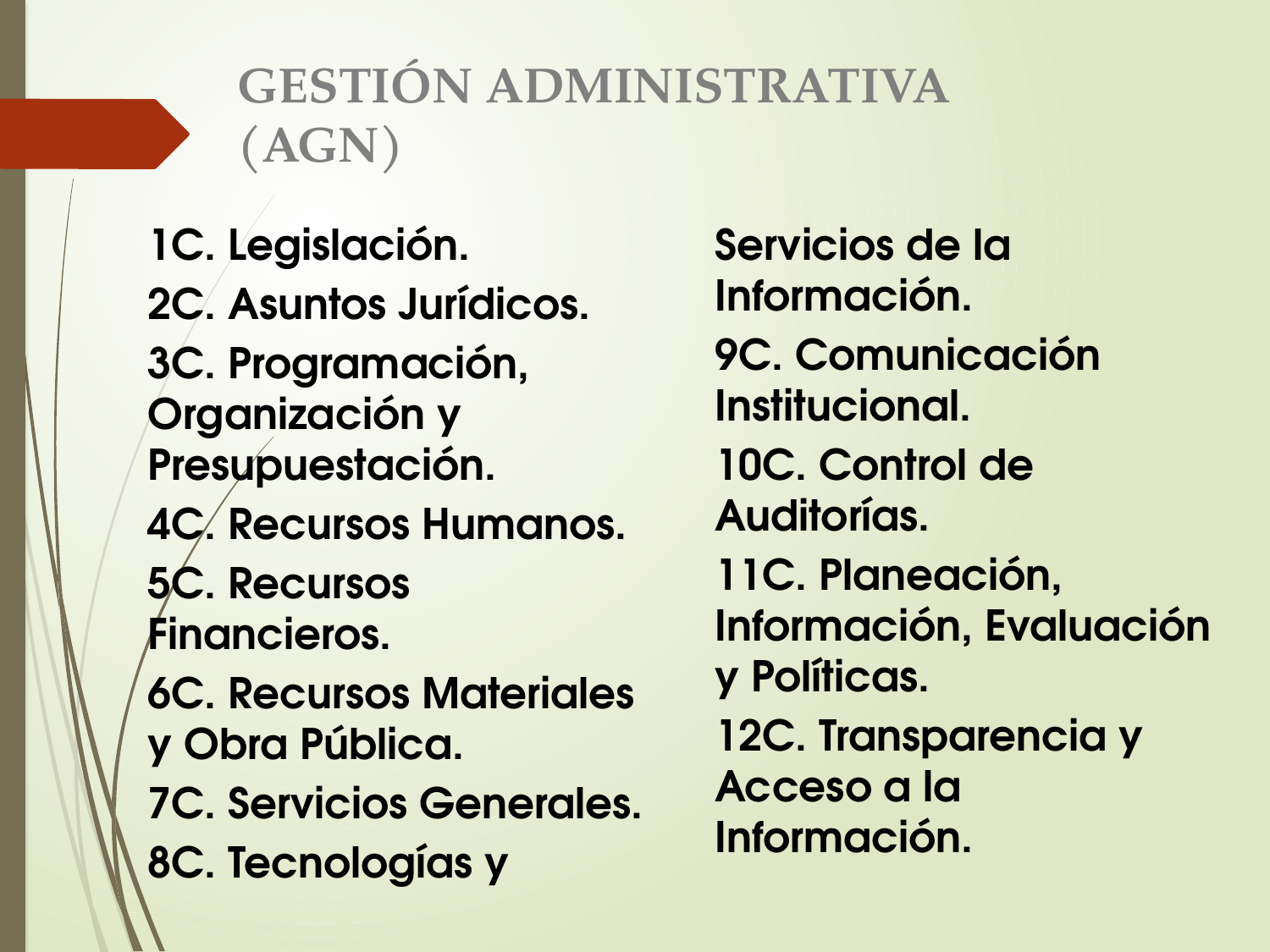

Gestión Administrativa
(AGN)
1C. Legislación.
2C. Asuntos Jurídicos.
3C. Programación, Organización y    Presupuestación.
4C. Recursos Humanos.
5C. Recursos Financieros.
6C. Recursos Materiales y Obra Pública.
7C. Servicios Generales.
8C. Tecnologías y Servicios de la Información.
9C. Comunicación Institucional.
10C. Control de Auditorías.
11C. Planeación, Información, Evaluación y Políticas.
12C. Transparencia y Acceso a la Información.